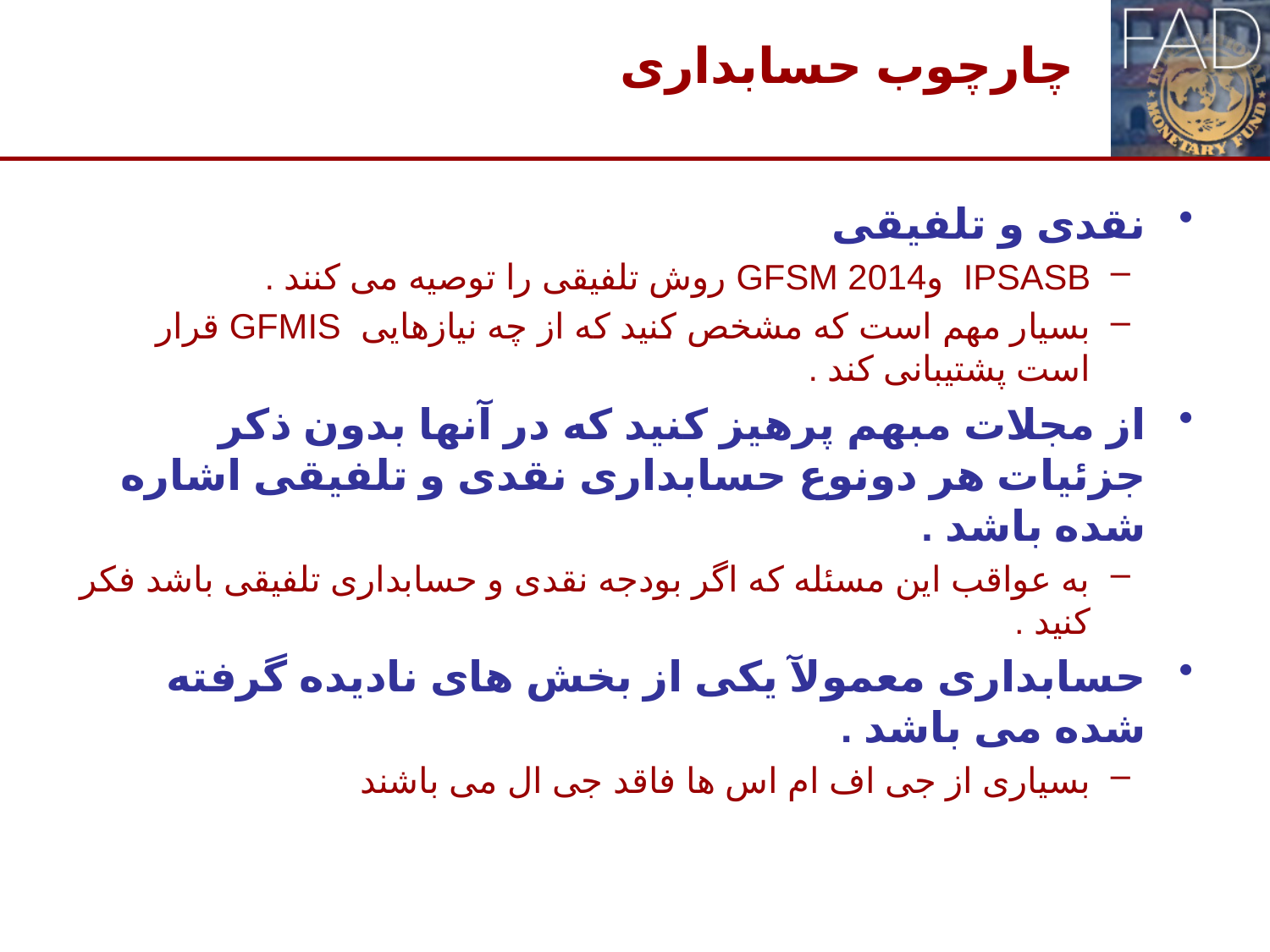

# چارچوب حسابداری
نقدی و تلفیقی
IPSASB  وGFSM 2014 روش تلفیقی را توصیه می کنند .
بسیار مهم است که مشخص کنید که از چه نیازهایی  GFMIS قرار است پشتیبانی کند .
از مجلات مبهم پرهیز کنید که در آنها بدون ذکر جزئیات هر دونوع حسابداری نقدی و تلفیقی اشاره شده باشد .
به عواقب این مسئله که اگر بودجه نقدی و حسابداری تلفیقی باشد فکر کنید .
حسابداری معمولآ یکی از بخش های نادیده گرفته شده می باشد .
بسیاری از جی اف ام اس ها فاقد جی ال می باشند
16